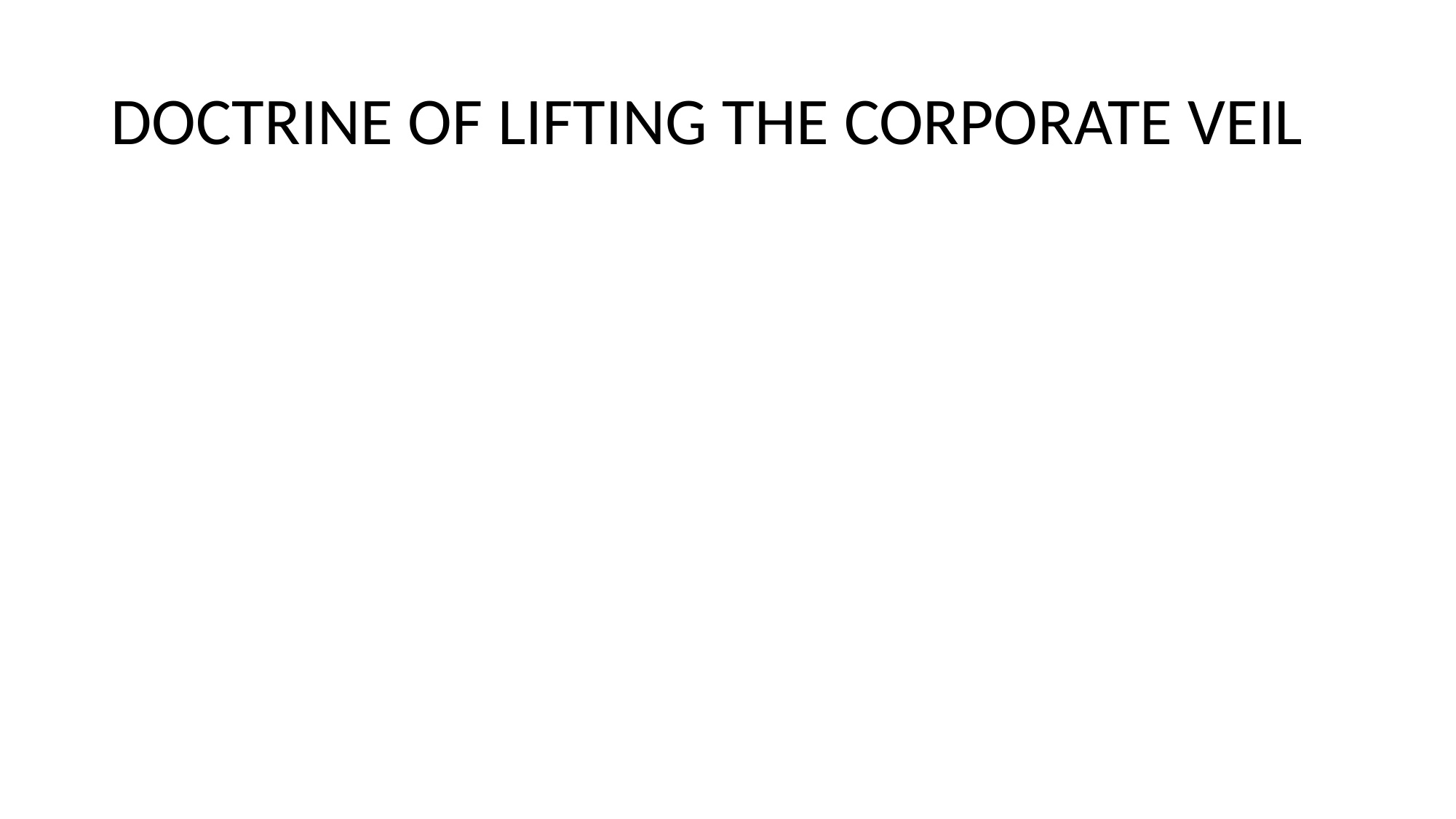

# DOCTRINE OF LIFTING THE CORPORATE VEIL